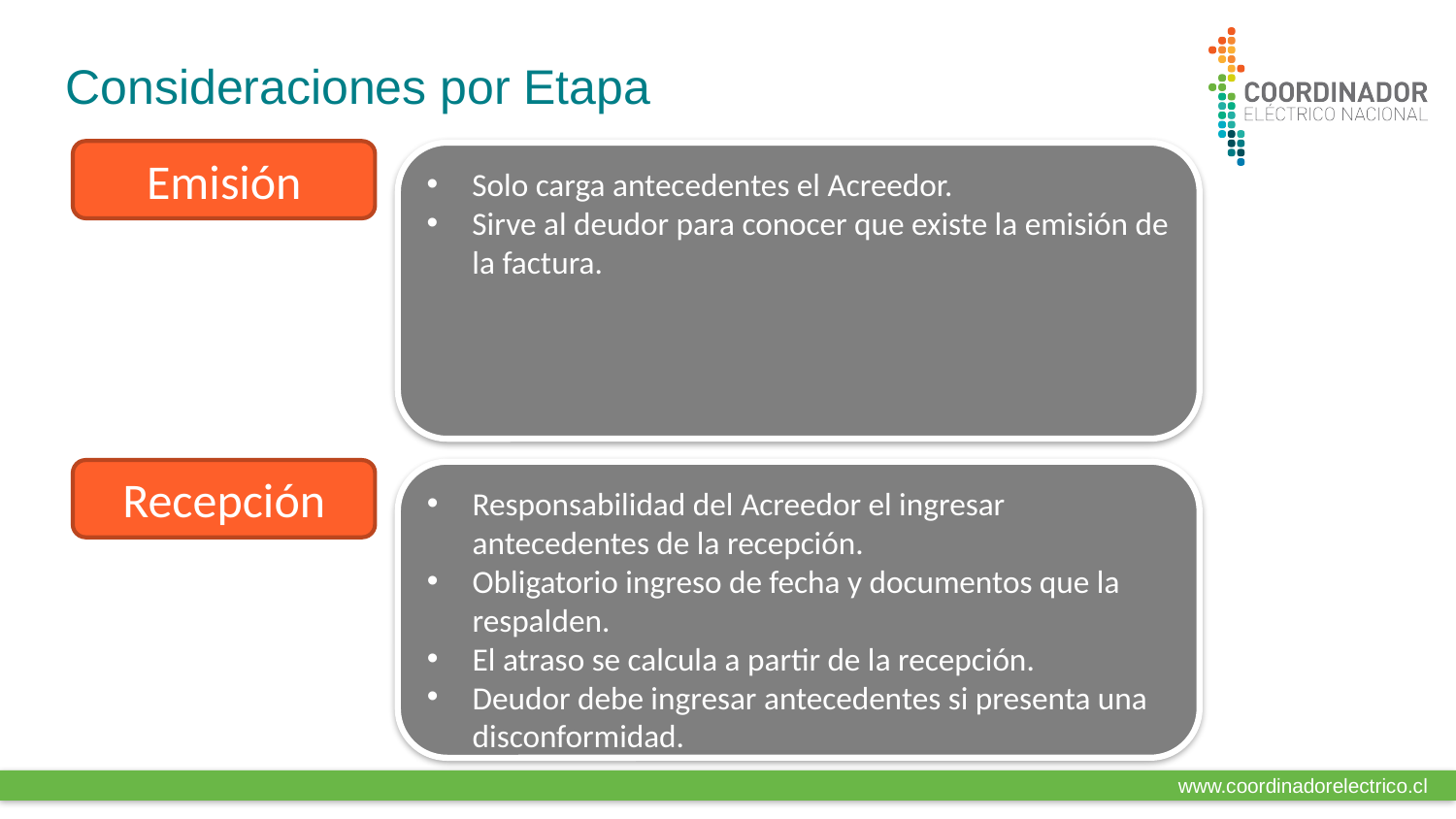

# Consideraciones por Etapa
Emisión
Solo carga antecedentes el Acreedor.
Sirve al deudor para conocer que existe la emisión de la factura.

Recepción
Responsabilidad del Acreedor el ingresar antecedentes de la recepción.
Obligatorio ingreso de fecha y documentos que la respalden.
El atraso se calcula a partir de la recepción.
Deudor debe ingresar antecedentes si presenta una disconformidad.